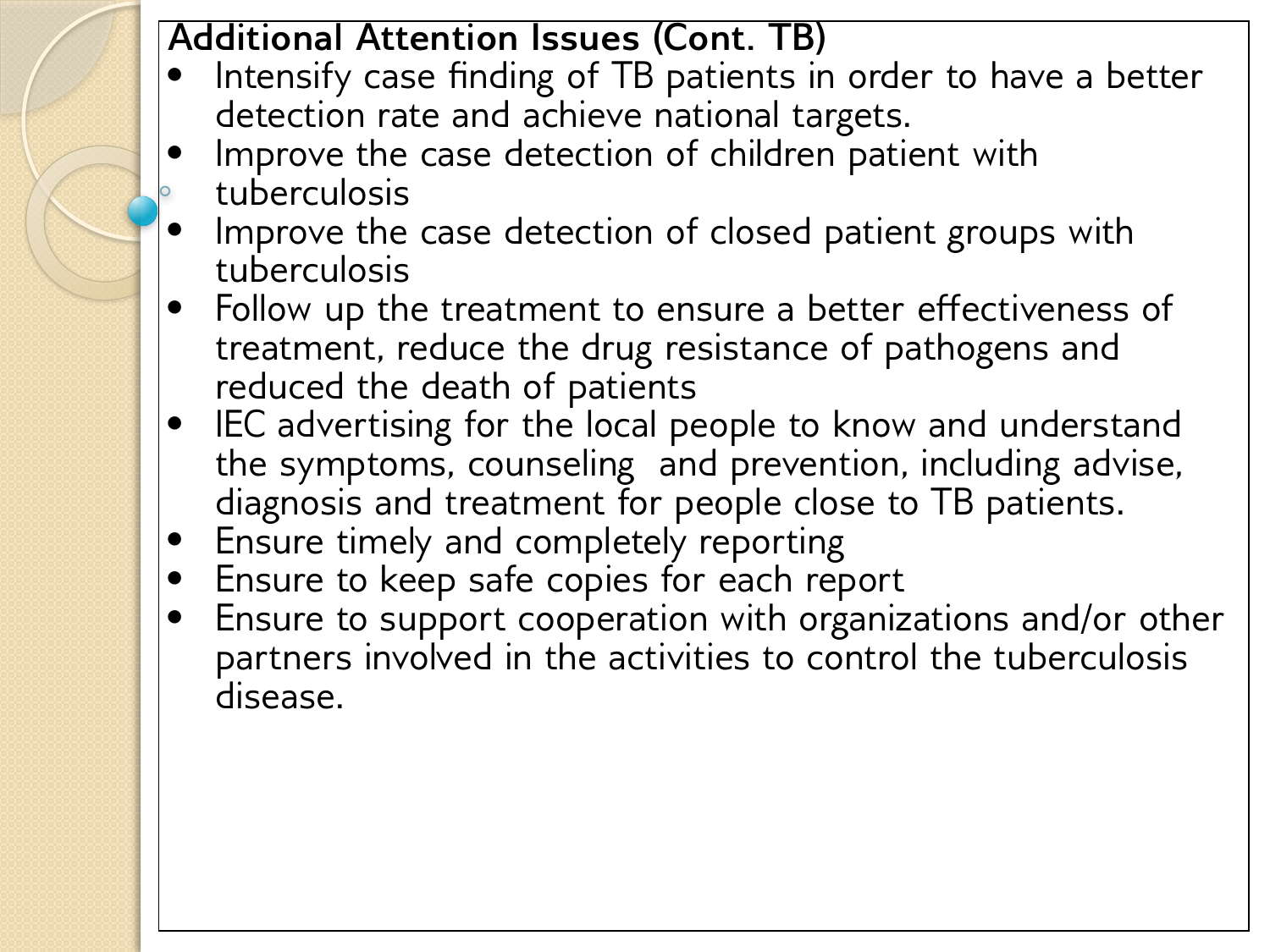

| Additional Attention Issues (Cont. TB) Intensify case finding of TB patients in order to have a better detection rate and achieve national targets. Improve the case detection of children patient with tuberculosis Improve the case detection of closed patient groups with tuberculosis Follow up the treatment to ensure a better effectiveness of treatment, reduce the drug resistance of pathogens and reduced the death of patients IEC advertising for the local people to know and understand the symptoms, counseling and prevention, including advise, diagnosis and treatment for people close to TB patients. Ensure timely and completely reporting Ensure to keep safe copies for each report Ensure to support cooperation with organizations and/or other partners involved in the activities to control the tuberculosis disease. |
| --- |